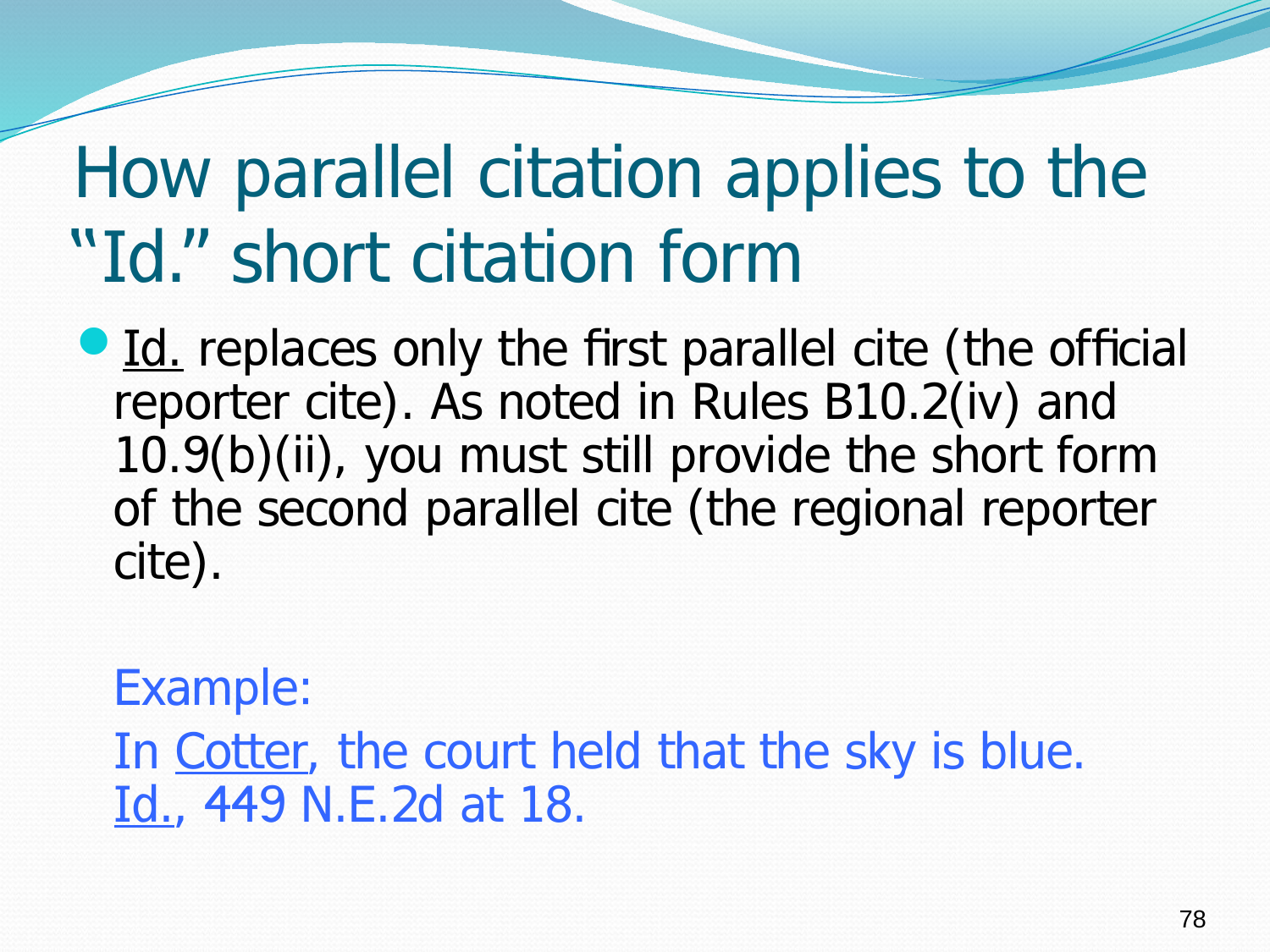

# How parallel citation applies to the “Id.” short citation form
Id. replaces only the first parallel cite (the official reporter cite). As noted in Rules B10.2(iv) and 10.9(b)(ii), you must still provide the short form of the second parallel cite (the regional reporter cite).

	Example:
	In Cotter, the court held that the sky is blue.   Id., 449 N.E.2d at 18.
78